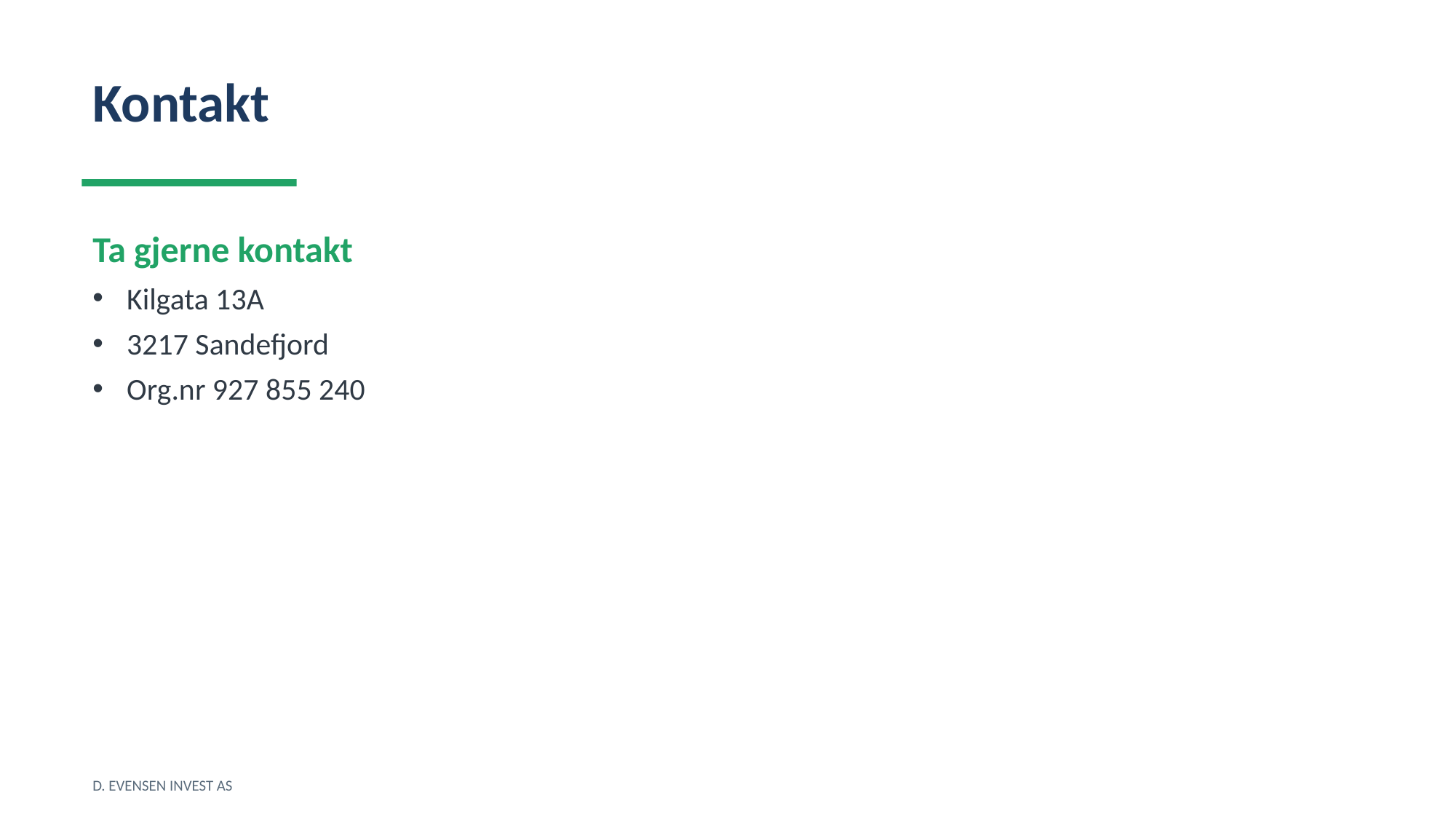

Kontakt

Ta gjerne kontakt
Kilgata 13A
3217 Sandefjord
Org.nr 927 855 240
D. EVENSEN INVEST AS